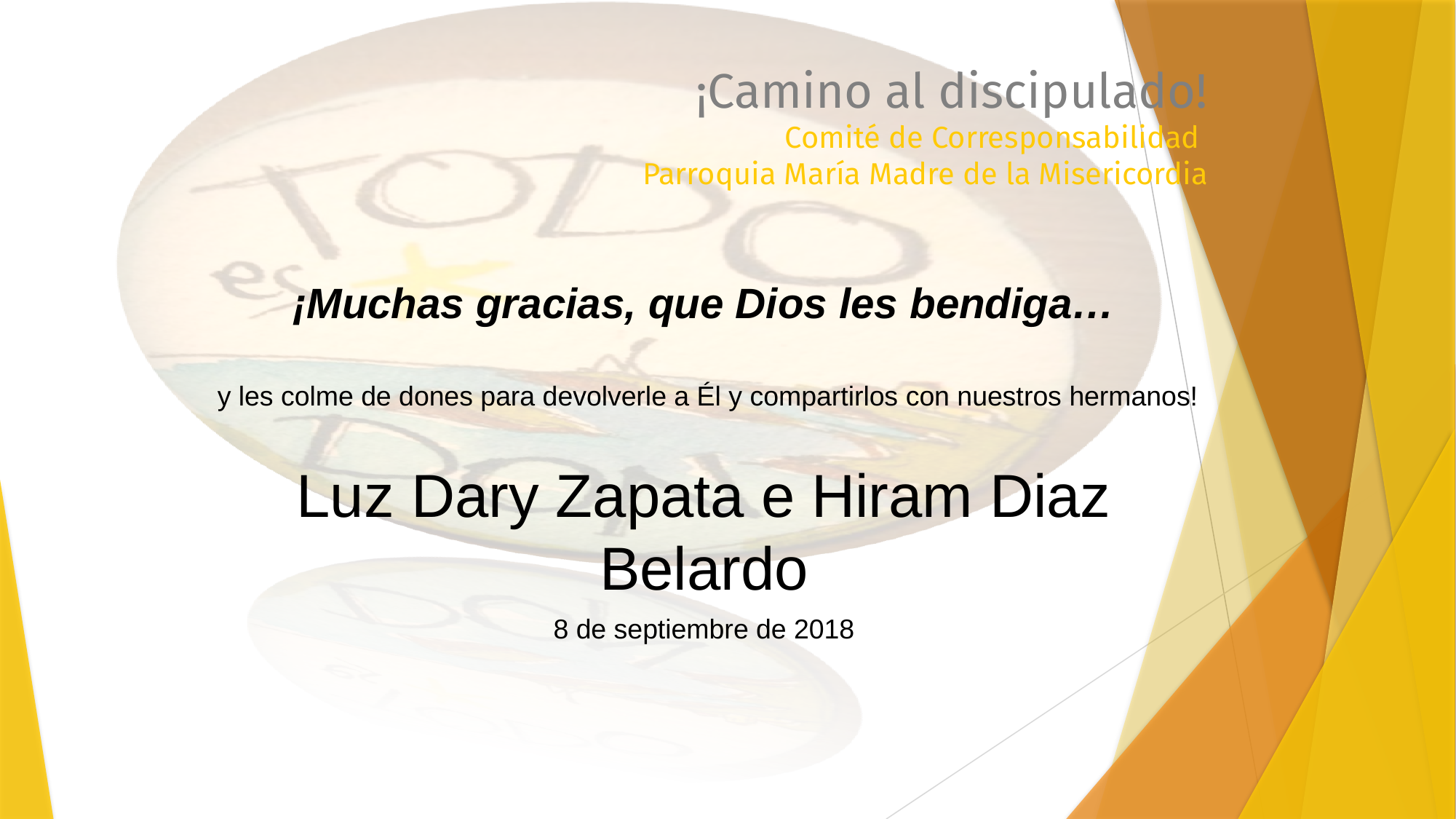

# ¡Camino al discipulado! Comité de Corresponsabilidad Parroquia María Madre de la Misericordia
¡Muchas gracias, que Dios les bendiga…
 y les colme de dones para devolverle a Él y compartirlos con nuestros hermanos!
Luz Dary Zapata e Hiram Diaz Belardo
8 de septiembre de 2018